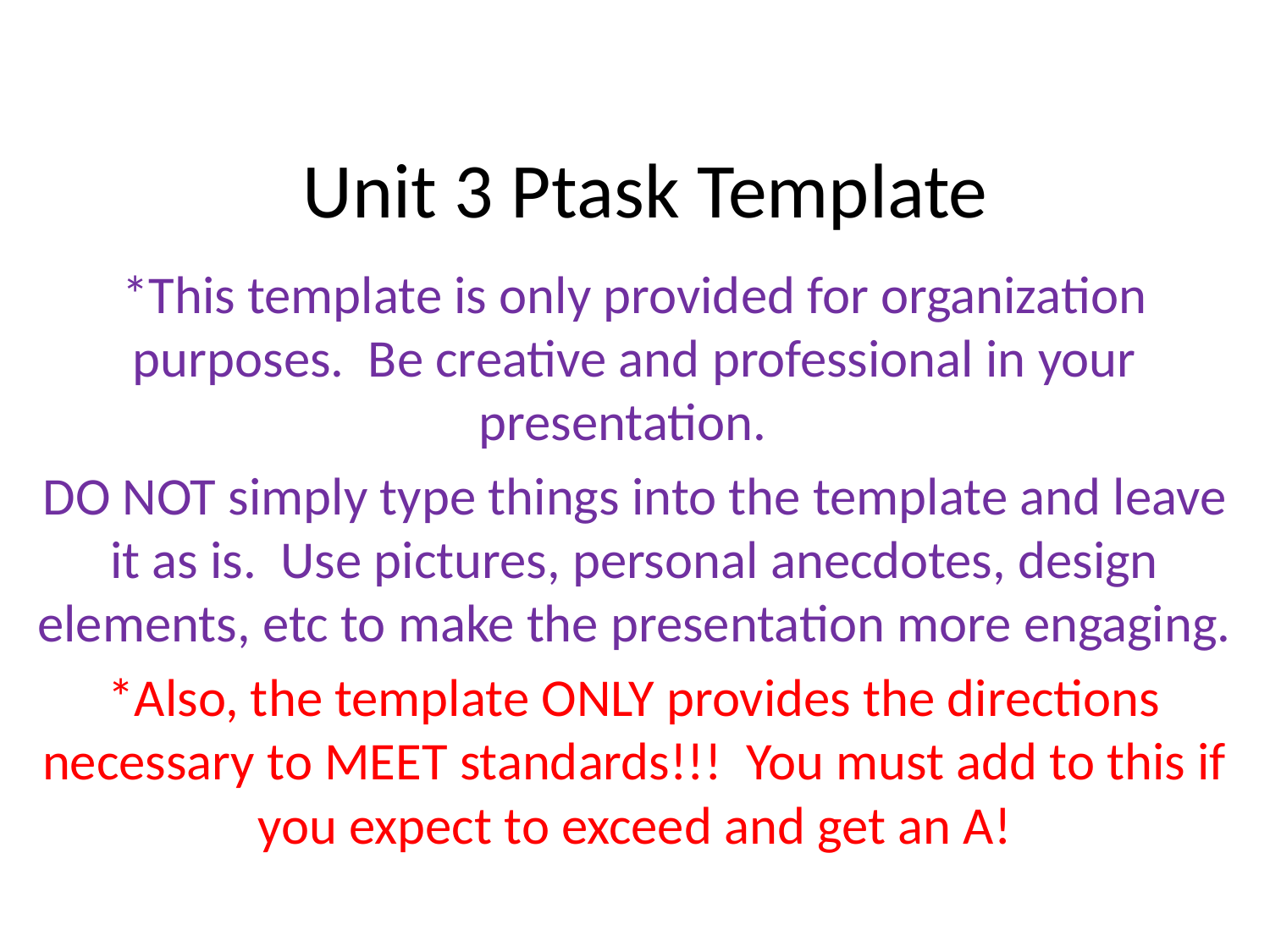

# Unit 3 Ptask Template
*This template is only provided for organization purposes.  Be creative and professional in your presentation.
DO NOT simply type things into the template and leave it as is.  Use pictures, personal anecdotes, design elements, etc to make the presentation more engaging.
*Also, the template ONLY provides the directions necessary to MEET standards!!!  You must add to this if you expect to exceed and get an A!